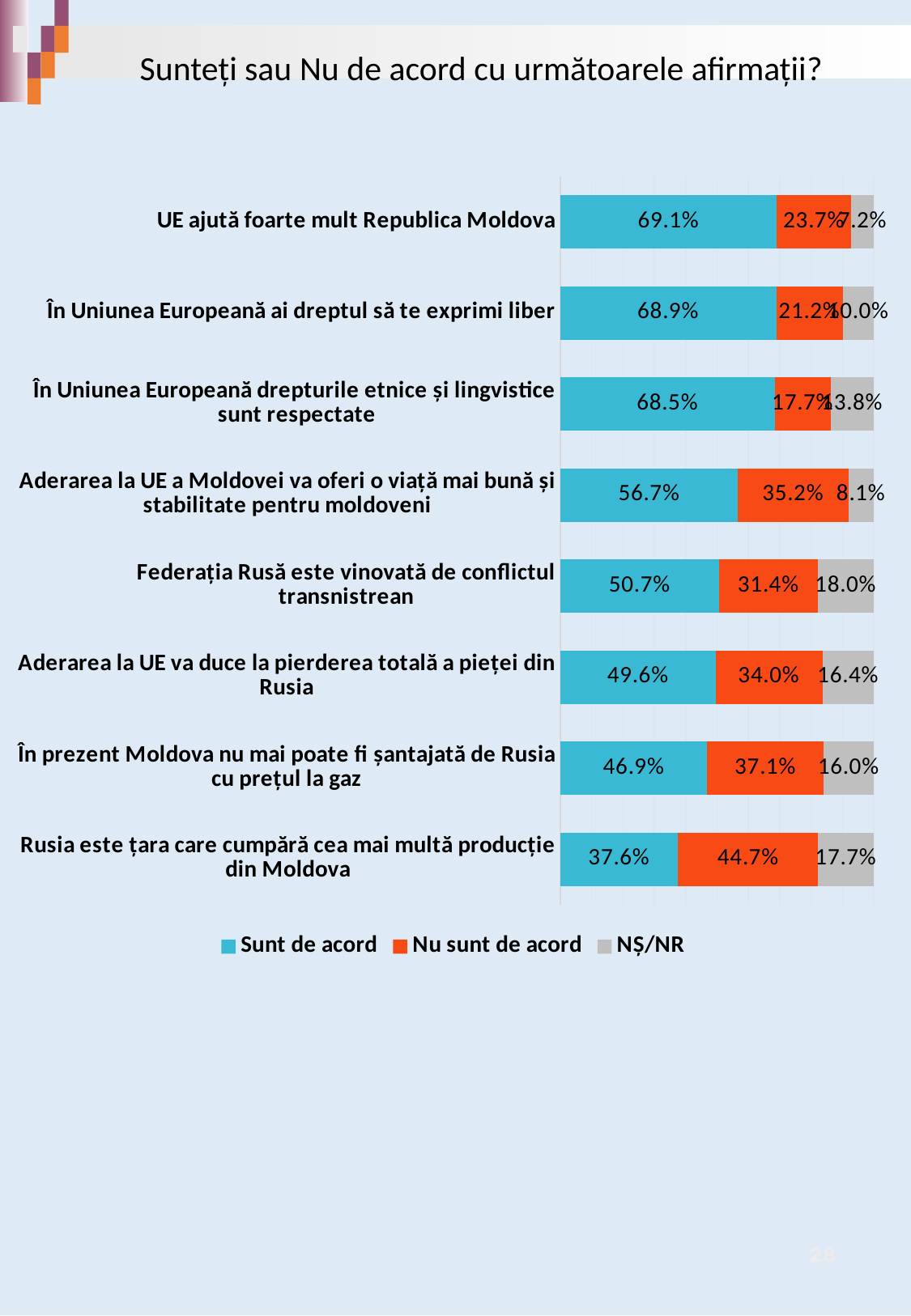

# Sunteți sau Nu de acord cu următoarele afirmații?

### Chart

| Category | Sunt de acord | Nu sunt de acord | NȘ/NR |
|---|---|---|---|
| Rusia este țara care cumpără cea mai multă producție din Moldova | 0.376 | 0.447 | 0.177 |
| În prezent Moldova nu mai poate fi șantajată de Rusia cu prețul la gaz | 0.469 | 0.371 | 0.16 |
| Aderarea la UE va duce la pierderea totală a pieței din Rusia | 0.496 | 0.34 | 0.164 |
| Federația Rusă este vinovată de conflictul transnistrean | 0.507 | 0.314 | 0.18 |
| Aderarea la UE a Moldovei va oferi o viață mai bună și stabilitate pentru moldoveni | 0.567 | 0.352 | 0.081 |
| În Uniunea Europeană drepturile etnice și lingvistice  sunt respectate | 0.685 | 0.177 | 0.138 |
| În Uniunea Europeană ai dreptul să te exprimi liber | 0.689 | 0.212 | 0.1 |
| UE ajută foarte mult Republica Moldova | 0.691 | 0.237 | 0.072 |
28